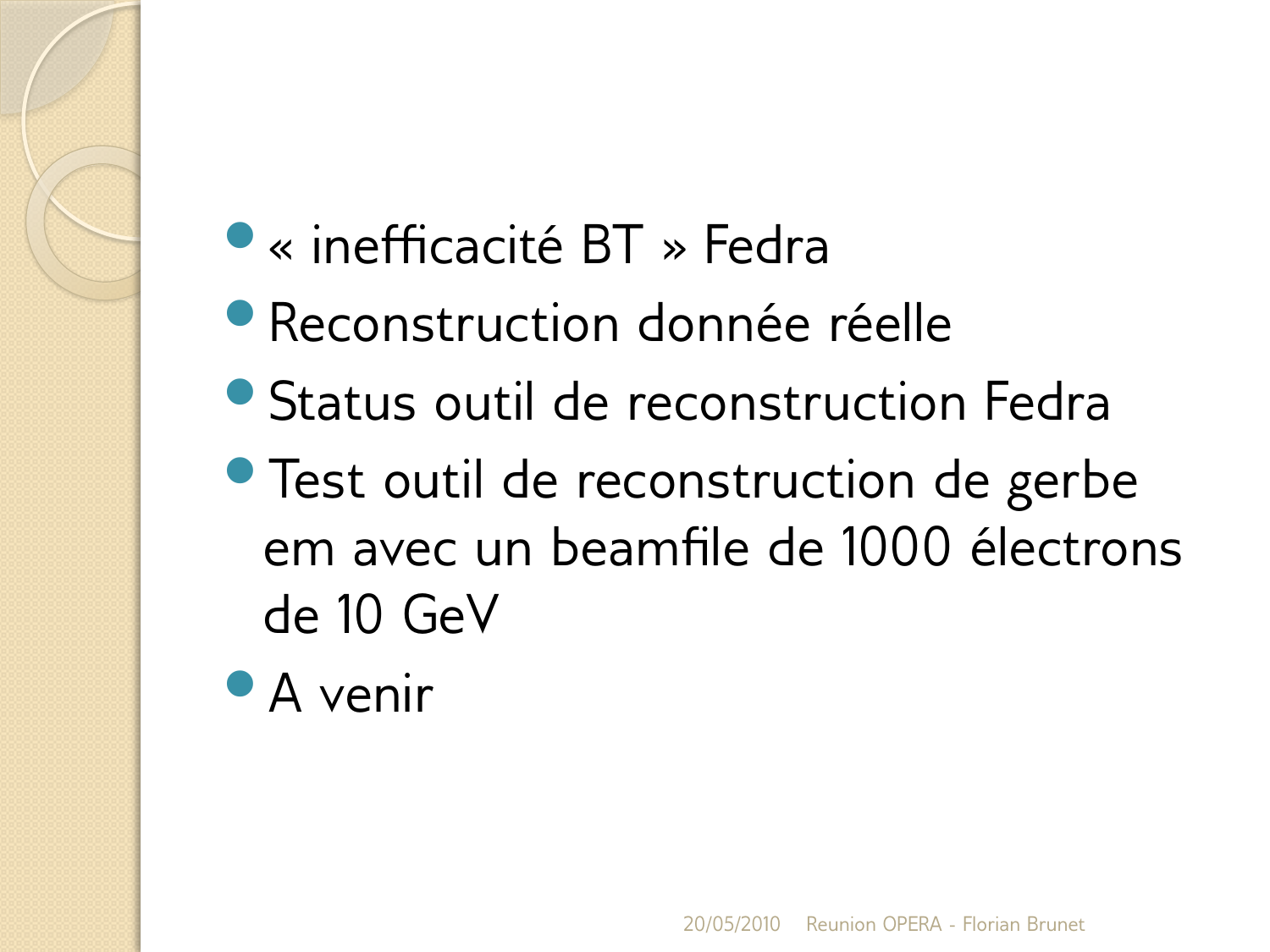

#
« inefficacité BT » Fedra
Reconstruction donnée réelle
Status outil de reconstruction Fedra
Test outil de reconstruction de gerbe em avec un beamfile de 1000 électrons de 10 GeV
A venir
20/05/2010
Reunion OPERA - Florian Brunet